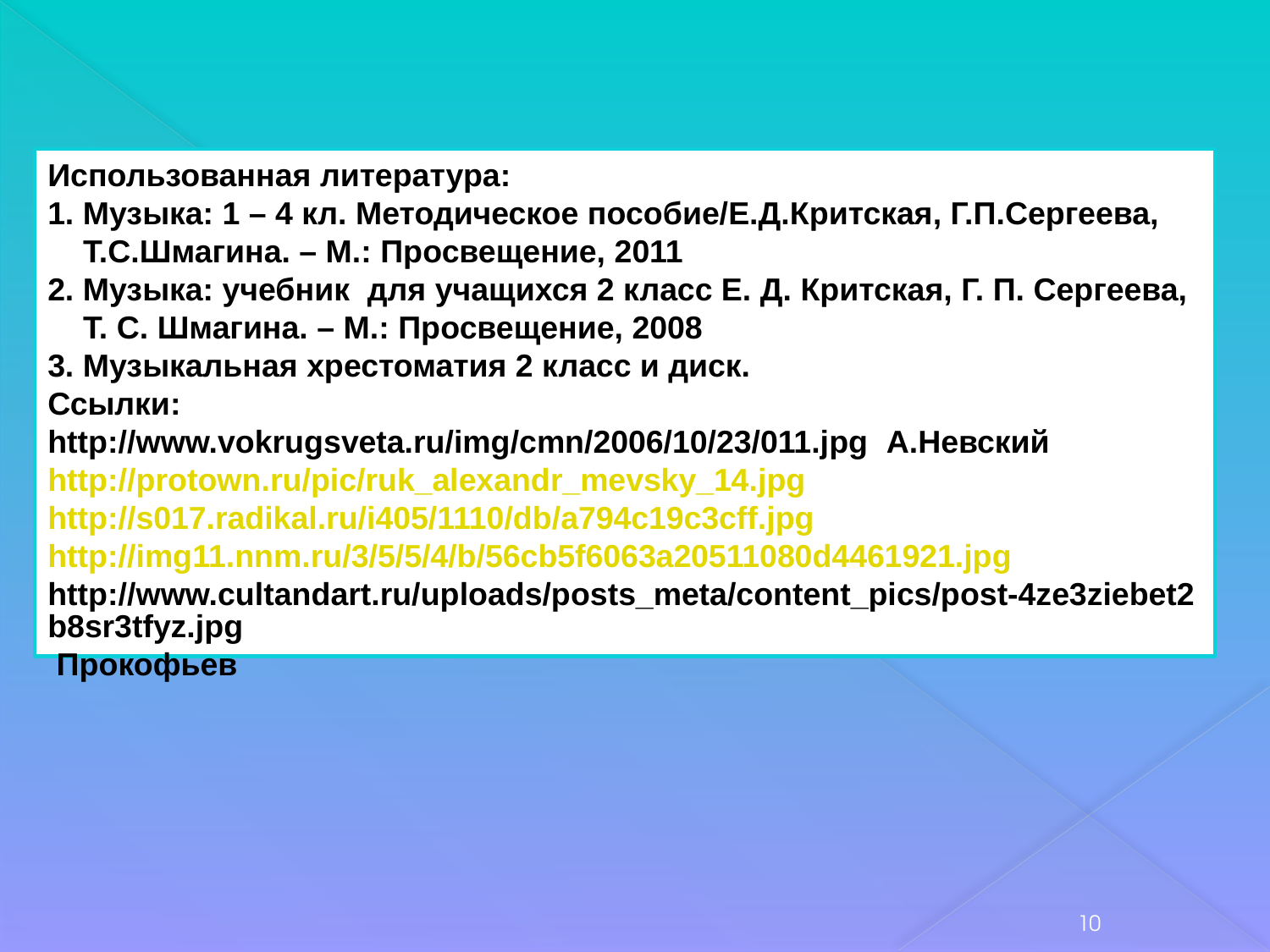

Использованная литература:
1. Музыка: 1 – 4 кл. Методическое пособие/Е.Д.Критская, Г.П.Сергеева,
    Т.С.Шмагина. – М.: Просвещение, 2011
2. Музыка: учебник  для учащихся 2 класс Е. Д. Критская, Г. П. Сергеева,
    Т. С. Шмагина. – М.: Просвещение, 2008
3. Музыкальная хрестоматия 2 класс и диск.
Ссылки:
http://www.vokrugsveta.ru/img/cmn/2006/10/23/011.jpg  А.Невский
http://protown.ru/pic/ruk_alexandr_mevsky_14.jpg
http://s017.radikal.ru/i405/1110/db/a794c19c3cff.jpg
http://img11.nnm.ru/3/5/5/4/b/56cb5f6063a20511080d4461921.jpg
http://www.cultandart.ru/uploads/posts_meta/content_pics/post-4ze3ziebet2b8sr3tfyz.jpg Прокофьев
10